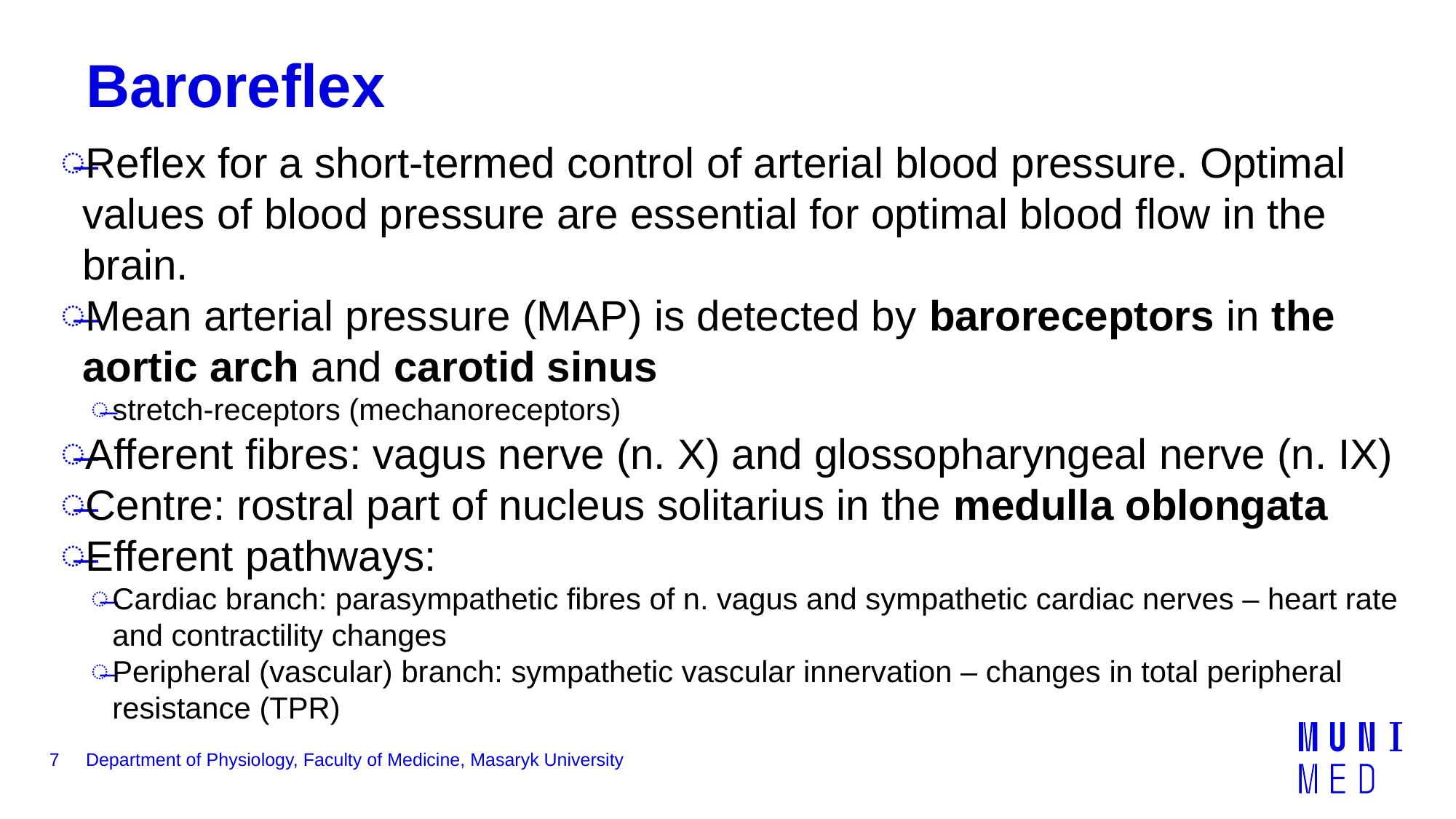

# Baroreflex
Reflex for a short-termed control of arterial blood pressure. Optimal values of blood pressure are essential for optimal blood flow in the brain.
Mean arterial pressure (MAP) is detected by baroreceptors in the aortic arch and carotid sinus
stretch-receptors (mechanoreceptors)
Afferent fibres: vagus nerve (n. X) and glossopharyngeal nerve (n. IX)
Centre: rostral part of nucleus solitarius in the medulla oblongata
Efferent pathways:
Cardiac branch: parasympathetic fibres of n. vagus and sympathetic cardiac nerves – heart rate and contractility changes
Peripheral (vascular) branch: sympathetic vascular innervation – changes in total peripheral resistance (TPR)
7
Department of Physiology, Faculty of Medicine, Masaryk University